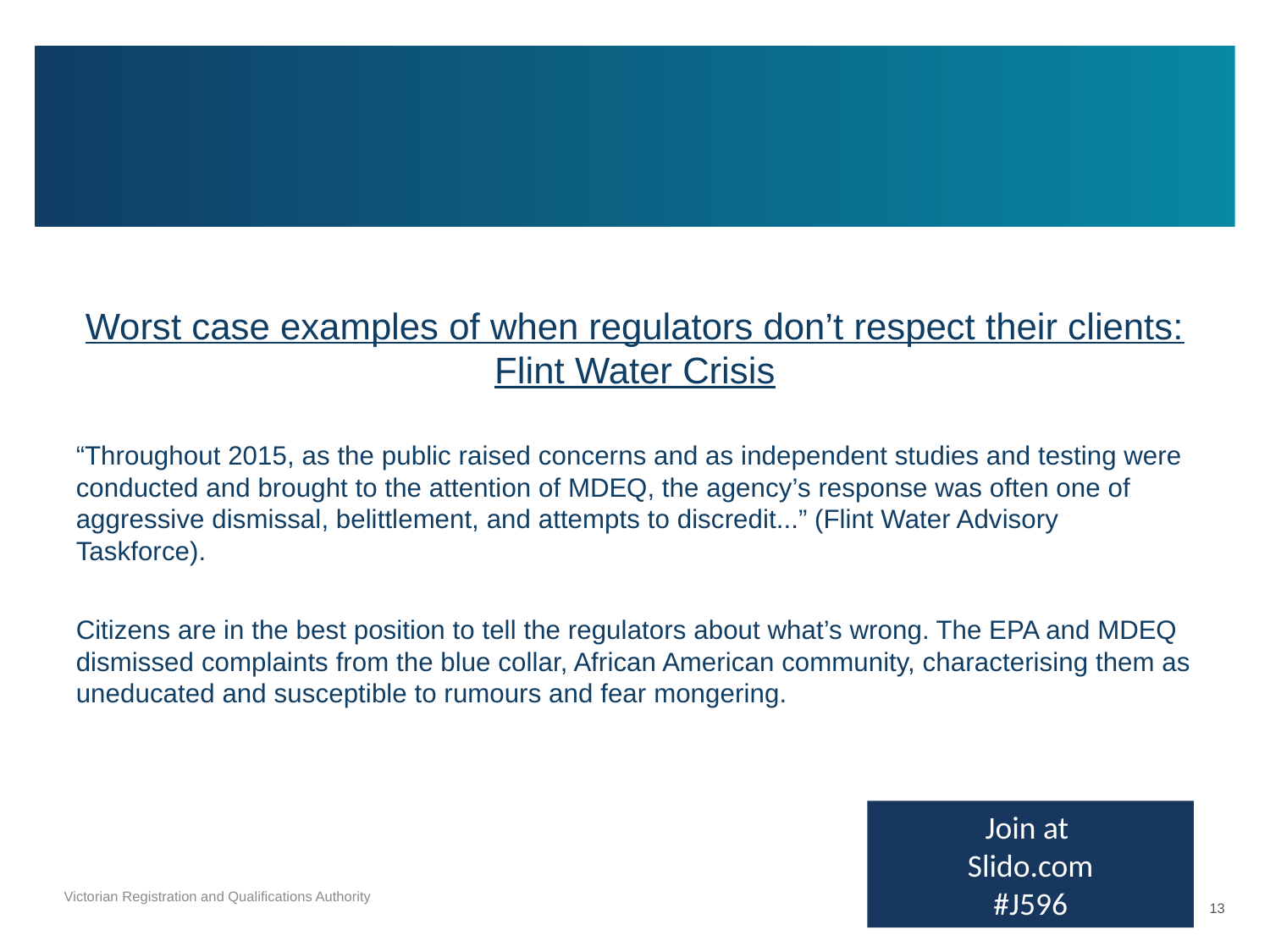

# Address bias (2) – corridor conversations
Worst case examples of when regulators don’t respect their clients: Flint Water Crisis

“Throughout 2015, as the public raised concerns and as independent studies and testing were conducted and brought to the attention of MDEQ, the agency’s response was often one of aggressive dismissal, belittlement, and attempts to discredit...” (Flint Water Advisory Taskforce).

Citizens are in the best position to tell the regulators about what’s wrong. The EPA and MDEQ dismissed complaints from the blue collar, African American community, characterising them as uneducated and susceptible to rumours and fear mongering.
Join at
Slido.com
#J596
13